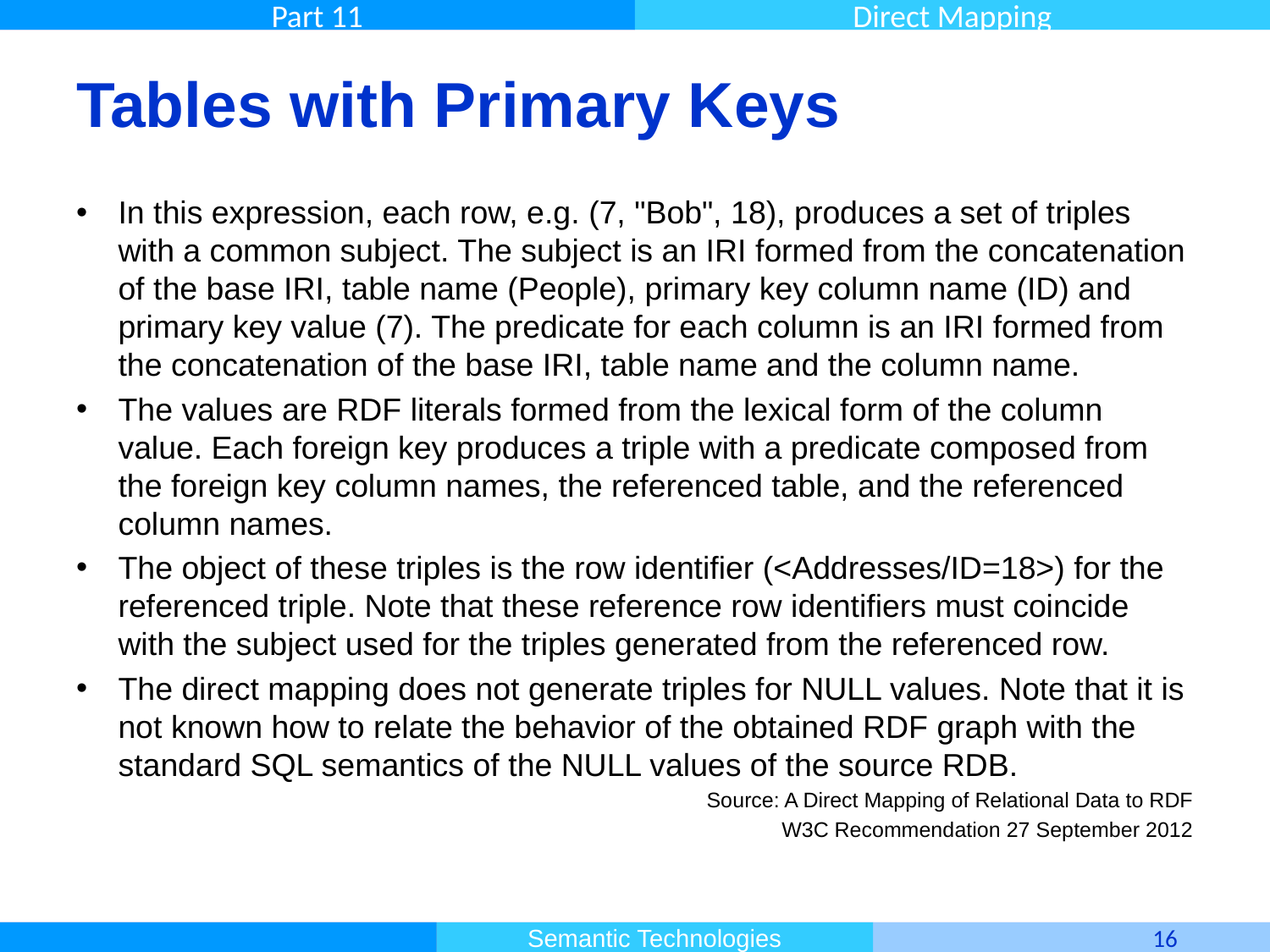

# Tables with Primary Keys
In this expression, each row, e.g. (7, "Bob", 18), produces a set of triples with a common subject. The subject is an IRI formed from the concatenation of the base IRI, table name (People), primary key column name (ID) and primary key value (7). The predicate for each column is an IRI formed from the concatenation of the base IRI, table name and the column name.
The values are RDF literals formed from the lexical form of the column value. Each foreign key produces a triple with a predicate composed from the foreign key column names, the referenced table, and the referenced column names.
The object of these triples is the row identifier (<Addresses/ID=18>) for the referenced triple. Note that these reference row identifiers must coincide with the subject used for the triples generated from the referenced row.
The direct mapping does not generate triples for NULL values. Note that it is not known how to relate the behavior of the obtained RDF graph with the standard SQL semantics of the NULL values of the source RDB.
Source: A Direct Mapping of Relational Data to RDF
W3C Recommendation 27 September 2012